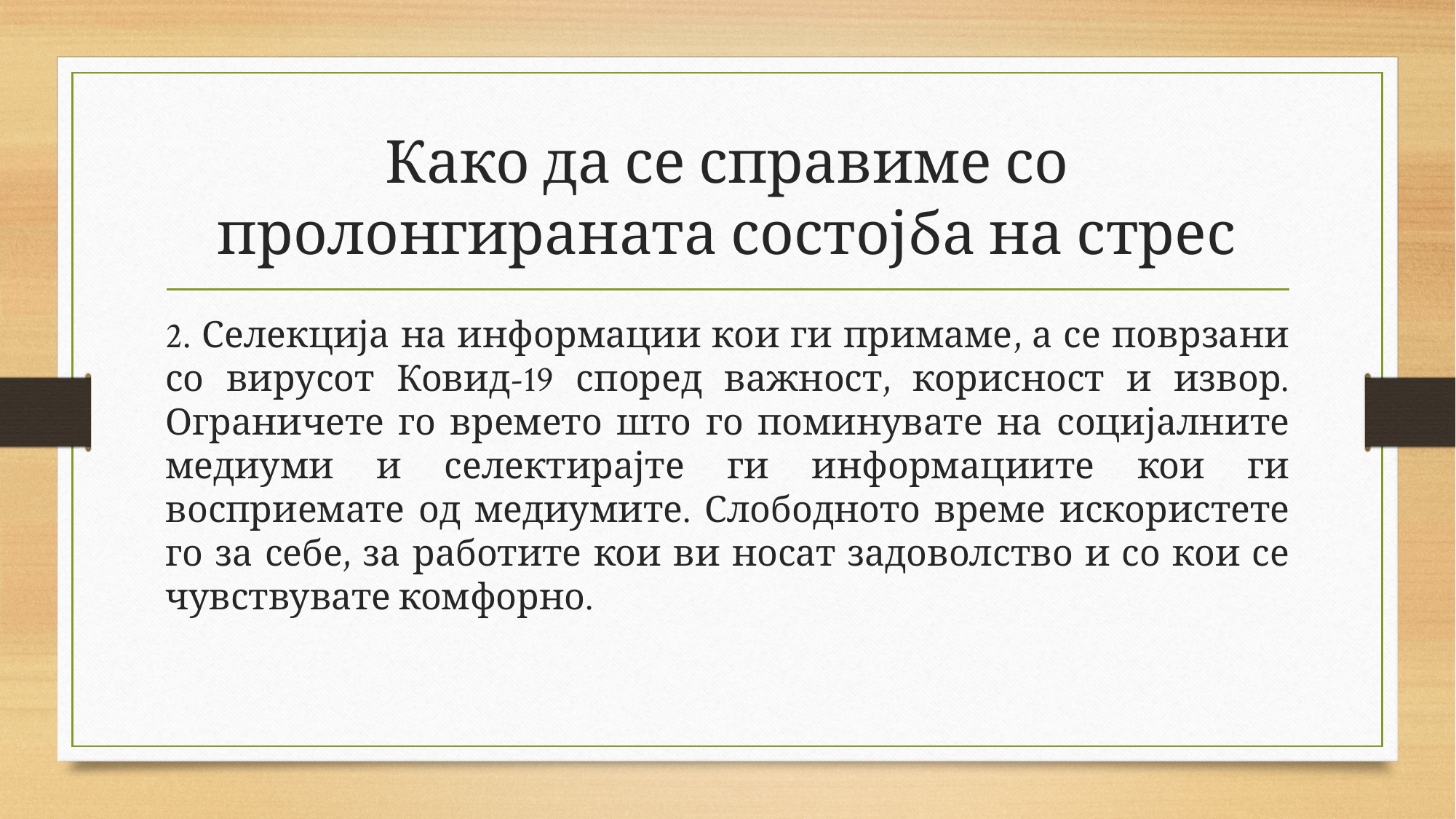

# Како да се справиме со пролонгираната состојба на стрес
2. Селекција на информации кои ги примаме, а се поврзани со вирусот Ковид-19 според важност, корисност и извор. Ограничете го времето што го поминувате на социјалните медиуми и селектирајте ги информациите кои ги восприемате од медиумите. Слободното време искористете го за себе, за работите кои ви носат задоволство и со кои се чувствувате комфорно.